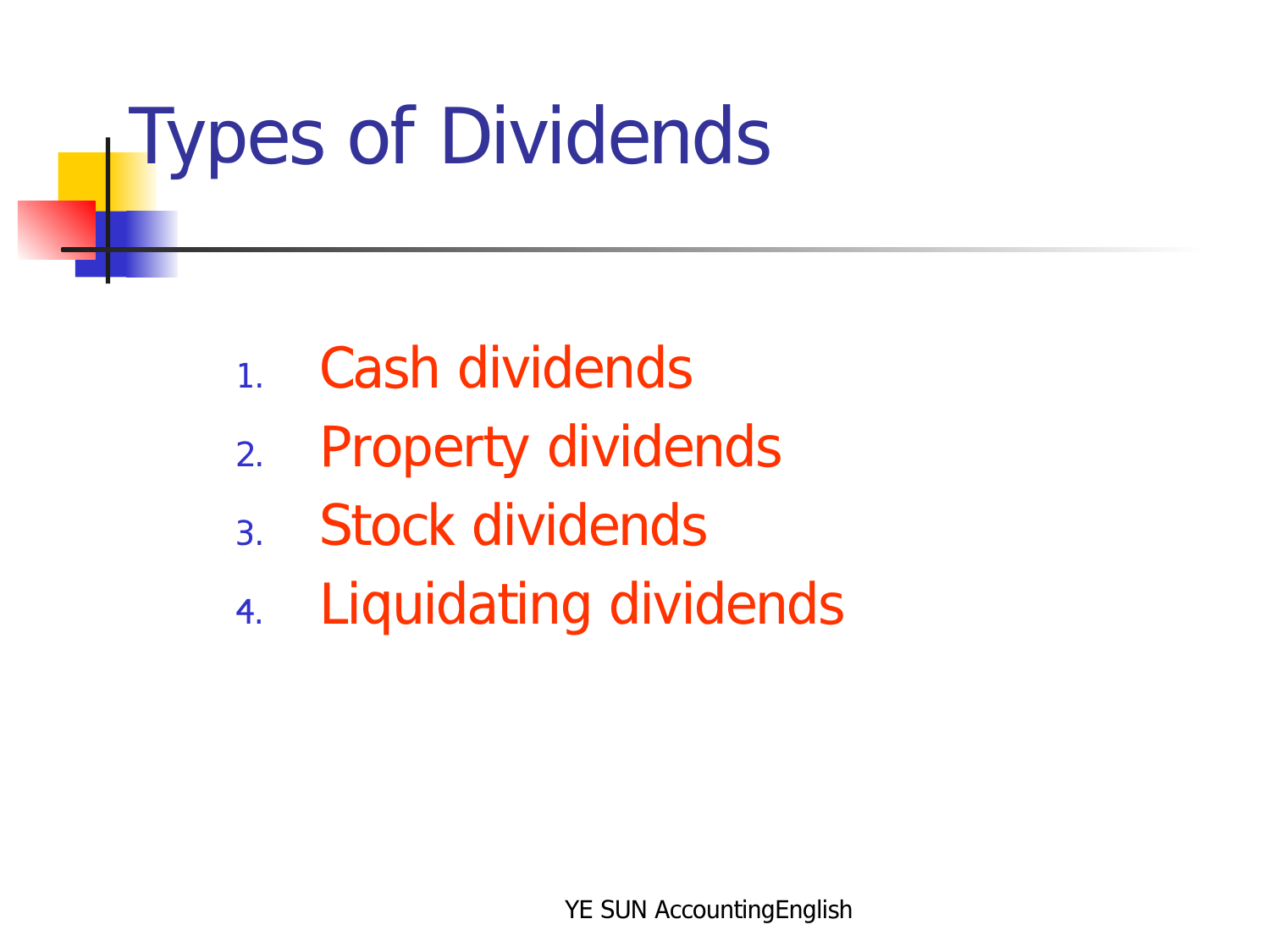

Types of Dividends
Cash dividends
Property dividends
Stock dividends
Liquidating dividends
YE SUN AccountingEnglish
37